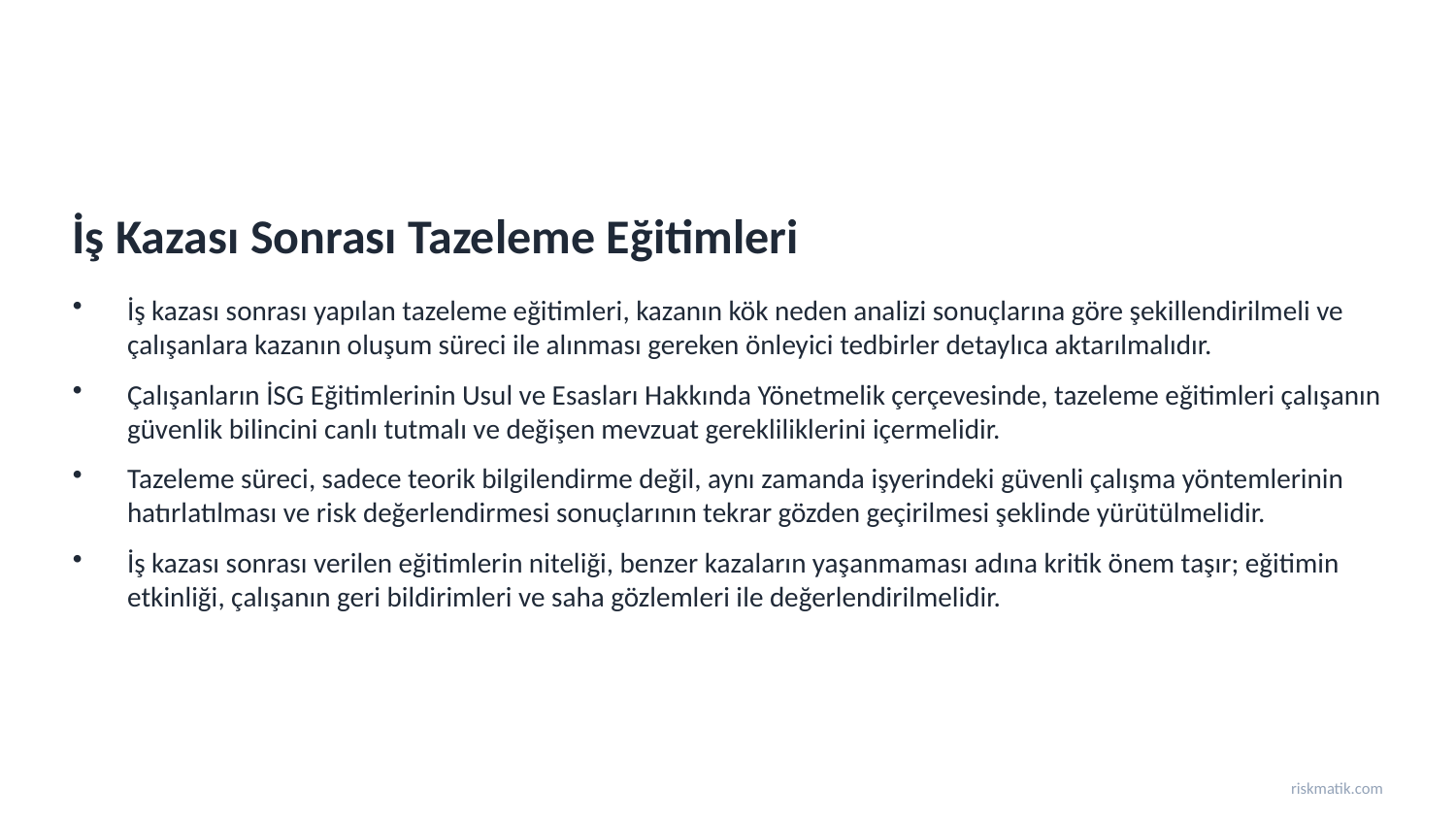

İş Kazası Sonrası Tazeleme Eğitimleri
İş kazası sonrası yapılan tazeleme eğitimleri, kazanın kök neden analizi sonuçlarına göre şekillendirilmeli ve çalışanlara kazanın oluşum süreci ile alınması gereken önleyici tedbirler detaylıca aktarılmalıdır.
Çalışanların İSG Eğitimlerinin Usul ve Esasları Hakkında Yönetmelik çerçevesinde, tazeleme eğitimleri çalışanın güvenlik bilincini canlı tutmalı ve değişen mevzuat gerekliliklerini içermelidir.
Tazeleme süreci, sadece teorik bilgilendirme değil, aynı zamanda işyerindeki güvenli çalışma yöntemlerinin hatırlatılması ve risk değerlendirmesi sonuçlarının tekrar gözden geçirilmesi şeklinde yürütülmelidir.
İş kazası sonrası verilen eğitimlerin niteliği, benzer kazaların yaşanmaması adına kritik önem taşır; eğitimin etkinliği, çalışanın geri bildirimleri ve saha gözlemleri ile değerlendirilmelidir.
riskmatik.com